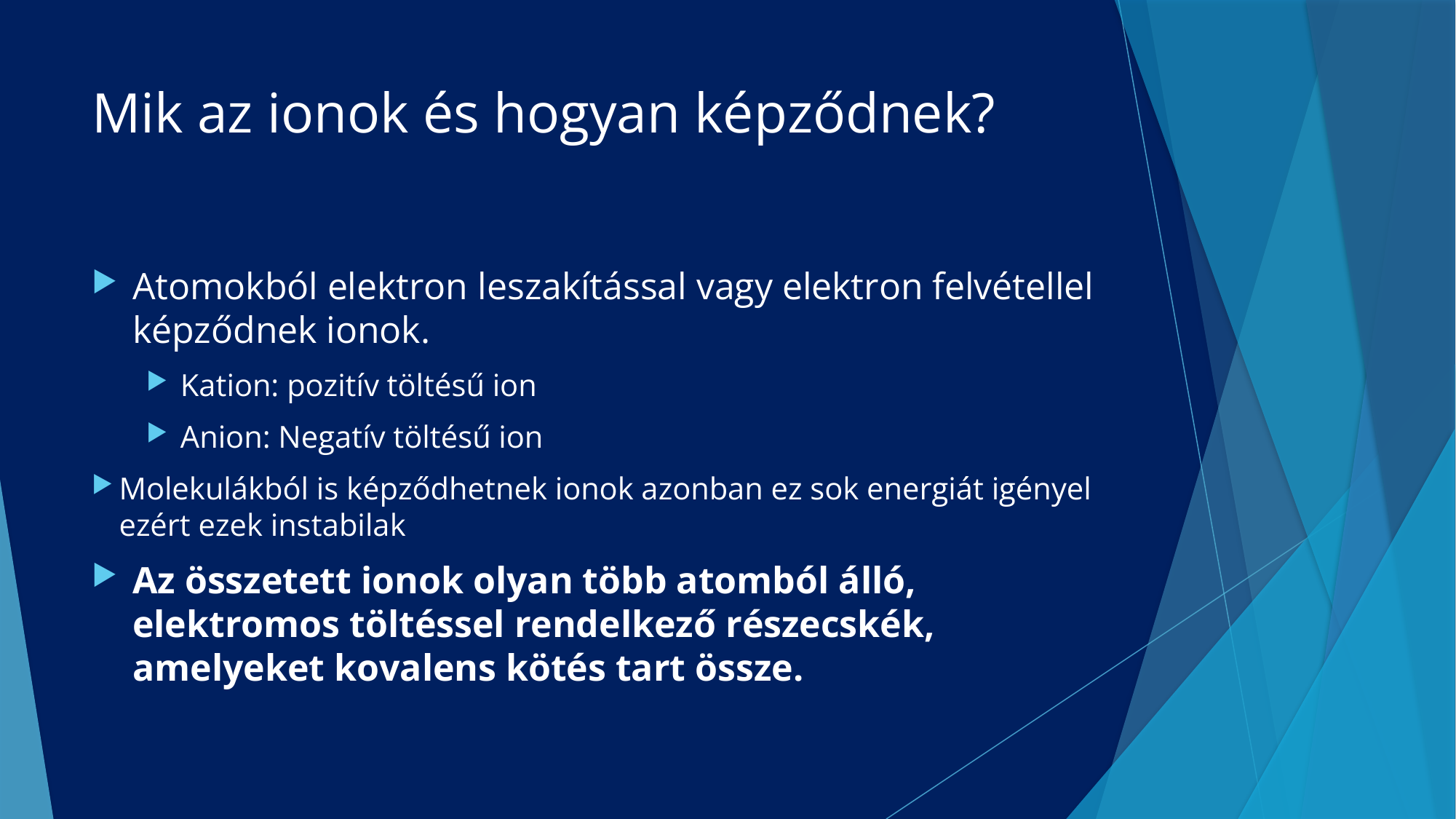

# Mik az ionok és hogyan képződnek?
Atomokból elektron leszakítással vagy elektron felvétellel képződnek ionok.
Kation: pozitív töltésű ion
Anion: Negatív töltésű ion
Molekulákból is képződhetnek ionok azonban ez sok energiát igényel ezért ezek instabilak
Az összetett ionok olyan több atomból álló, elektromos töltéssel rendelkező részecskék, amelyeket kovalens kötés tart össze.